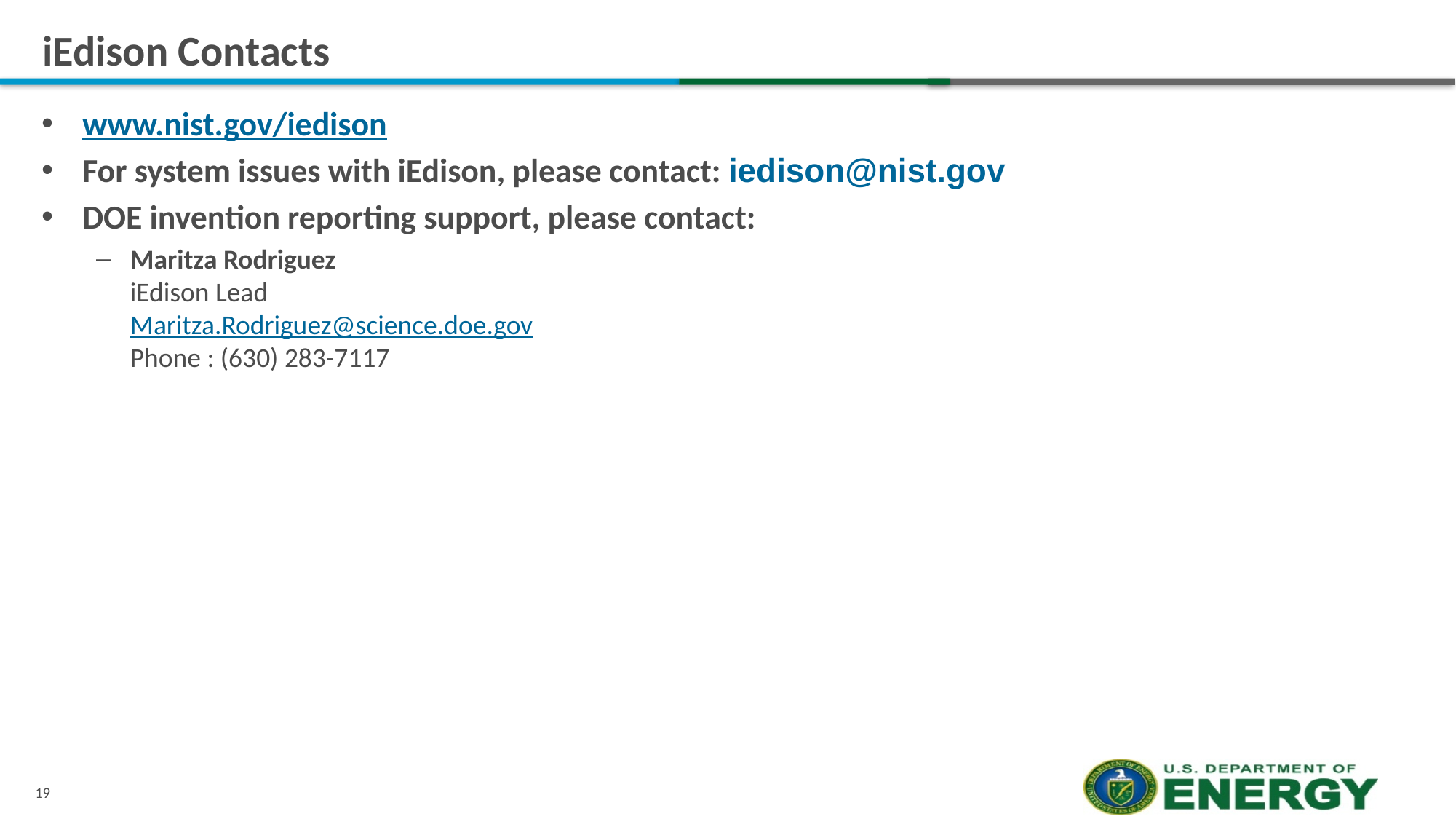

# iEdison Contacts
www.nist.gov/iedison
For system issues with iEdison, please contact: iedison@nist.gov
DOE invention reporting support, please contact:
Maritza Rodriguez  
iEdison Lead
Maritza.Rodriguez@science.doe.gov 
Phone : (630) 283-7117